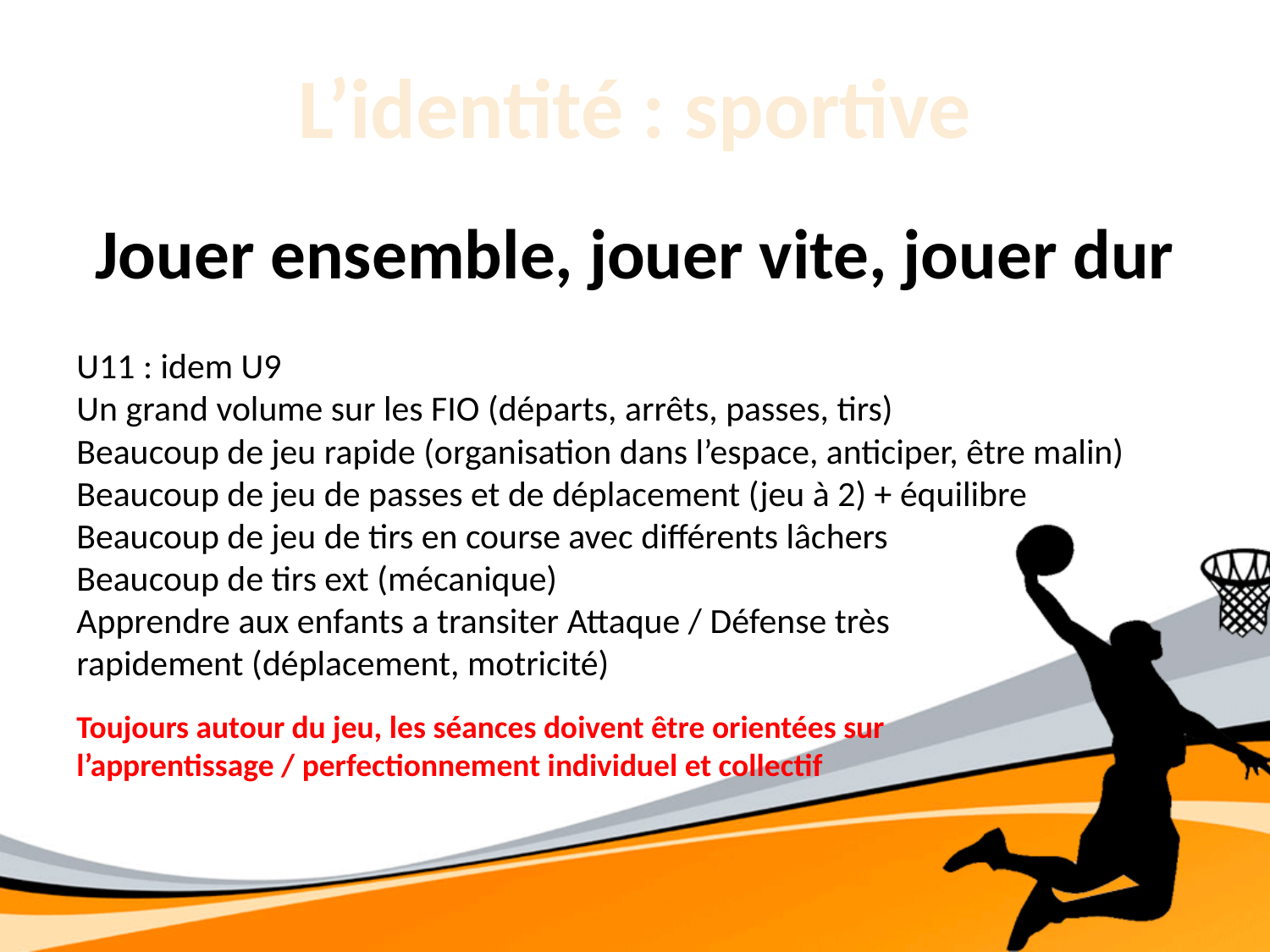

# L’identité : sportive
Jouer ensemble, jouer vite, jouer dur

U11 : idem U9
Un grand volume sur les FIO (départs, arrêts, passes, tirs)
Beaucoup de jeu rapide (organisation dans l’espace, anticiper, être malin)
Beaucoup de jeu de passes et de déplacement (jeu à 2) + équilibre
Beaucoup de jeu de tirs en course avec différents lâchers
Beaucoup de tirs ext (mécanique)
Apprendre aux enfants a transiter Attaque / Défense très
rapidement (déplacement, motricité)

Toujours autour du jeu, les séances doivent être orientées sur l’apprentissage / perfectionnement individuel et collectif